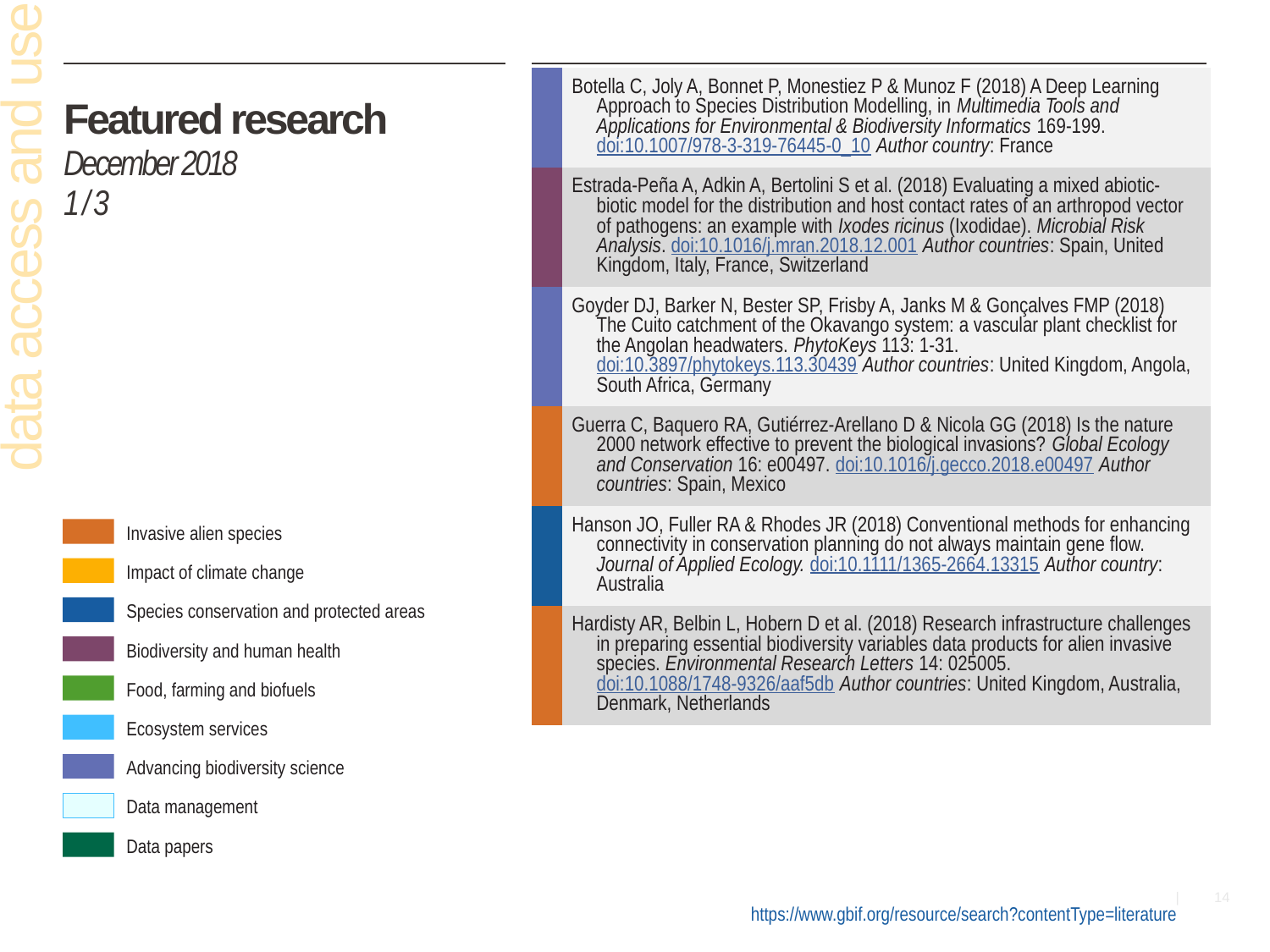

|  | Botella C, Joly A, Bonnet P, Monestiez P & Munoz F (2018) A Deep Learning Approach to Species Distribution Modelling, in Multimedia Tools and Applications for Environmental & Biodiversity Informatics 169-199. doi:10.1007/978-3-319-76445-0\_10 Author country: France |
| --- | --- |
|  | Estrada-Peña A, Adkin A, Bertolini S et al. (2018) Evaluating a mixed abiotic-biotic model for the distribution and host contact rates of an arthropod vector of pathogens: an example with Ixodes ricinus (Ixodidae). Microbial Risk Analysis. doi:10.1016/j.mran.2018.12.001 Author countries: Spain, United Kingdom, Italy, France, Switzerland |
|  | Goyder DJ, Barker N, Bester SP, Frisby A, Janks M & Gonçalves FMP (2018) The Cuito catchment of the Okavango system: a vascular plant checklist for the Angolan headwaters. PhytoKeys 113: 1-31. doi:10.3897/phytokeys.113.30439 Author countries: United Kingdom, Angola, South Africa, Germany |
|  | Guerra C, Baquero RA, Gutiérrez-Arellano D & Nicola GG (2018) Is the nature 2000 network effective to prevent the biological invasions? Global Ecology and Conservation 16: e00497. doi:10.1016/j.gecco.2018.e00497 Author countries: Spain, Mexico |
|  | Hanson JO, Fuller RA & Rhodes JR (2018) Conventional methods for enhancing connectivity in conservation planning do not always maintain gene flow. Journal of Applied Ecology. doi:10.1111/1365-2664.13315 Author country: Australia |
|  | Hardisty AR, Belbin L, Hobern D et al. (2018) Research infrastructure challenges in preparing essential biodiversity variables data products for alien invasive species. Environmental Research Letters 14: 025005. doi:10.1088/1748-9326/aaf5db Author countries: United Kingdom, Australia, Denmark, Netherlands |
# Featured research December 2018 1 / 3
data access and use

Invasive alien species
Impact of climate change
Species conservation and protected areas
Biodiversity and human health
Food, farming and biofuels
Ecosystem services
Advancing biodiversity science
Data management
Data papers

https://www.gbif.org/resource/search?contentType=literature